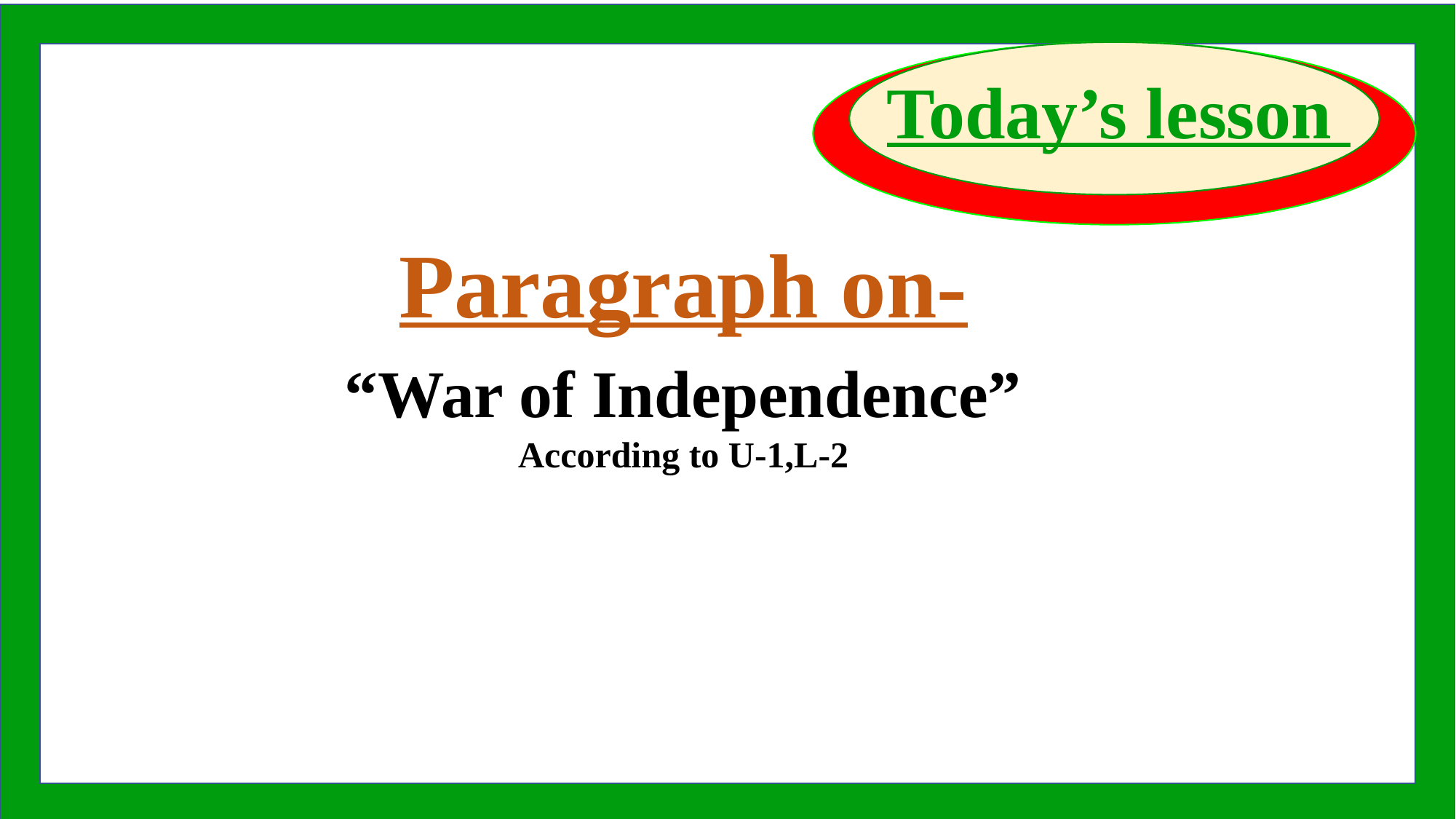

Today’s lesson
Paragraph on-
“War of Independence”
According to U-1,L-2